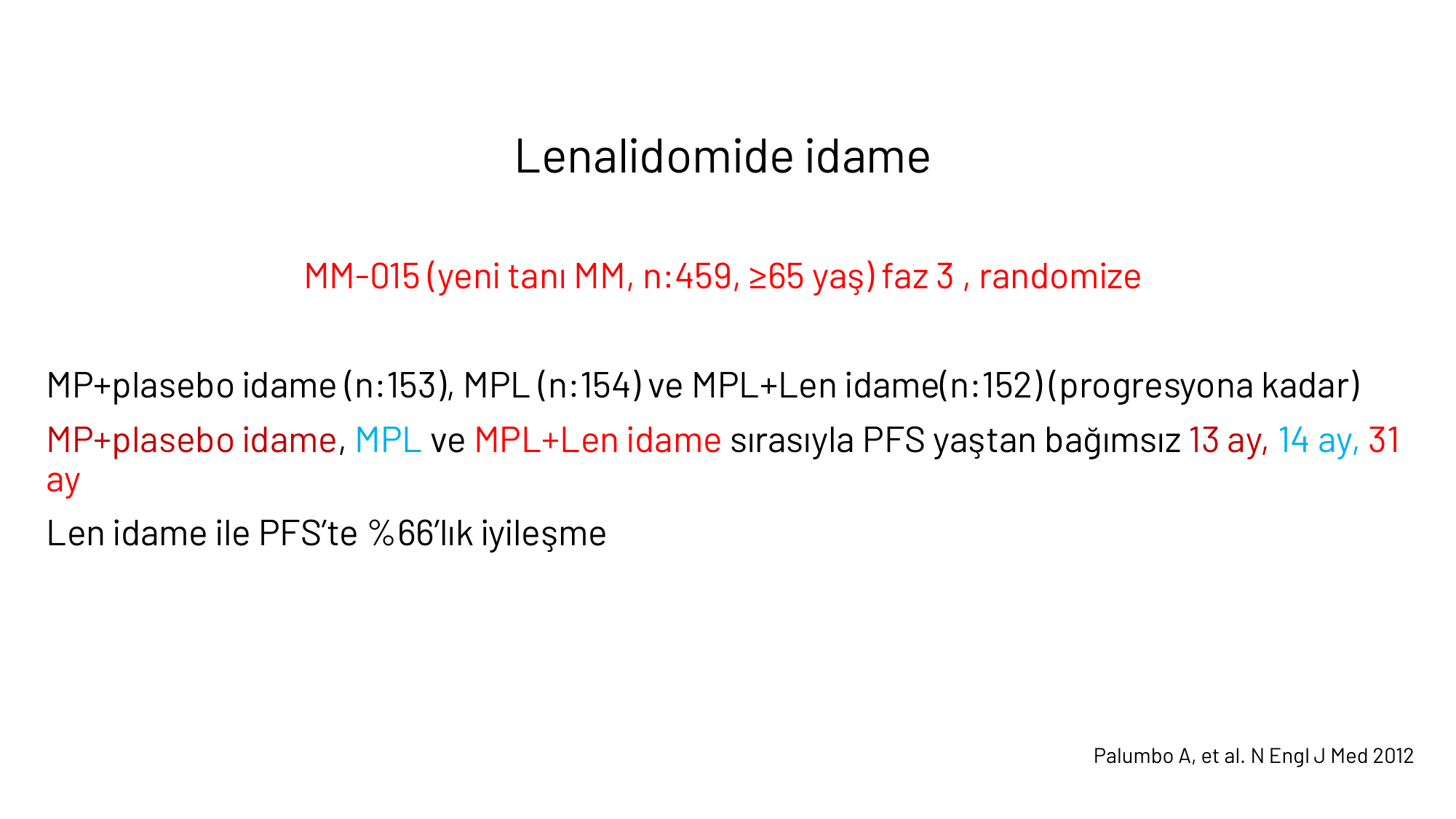

# Lenalidomide idame
MM-015 (yeni tanı MM, n:459, ≥65 yaş) faz 3 , randomize

MP+plasebo idame (n:153), MPL (n:154) ve MPL+Len idame(n:152) (progresyona kadar)
MP+plasebo idame, MPL ve MPL+Len idame sırasıyla PFS yaştan bağımsız 13 ay, 14 ay, 31 ay
Len idame ile PFS’te %66’lık iyileşme

Palumbo A, et al. N Engl J Med 2012